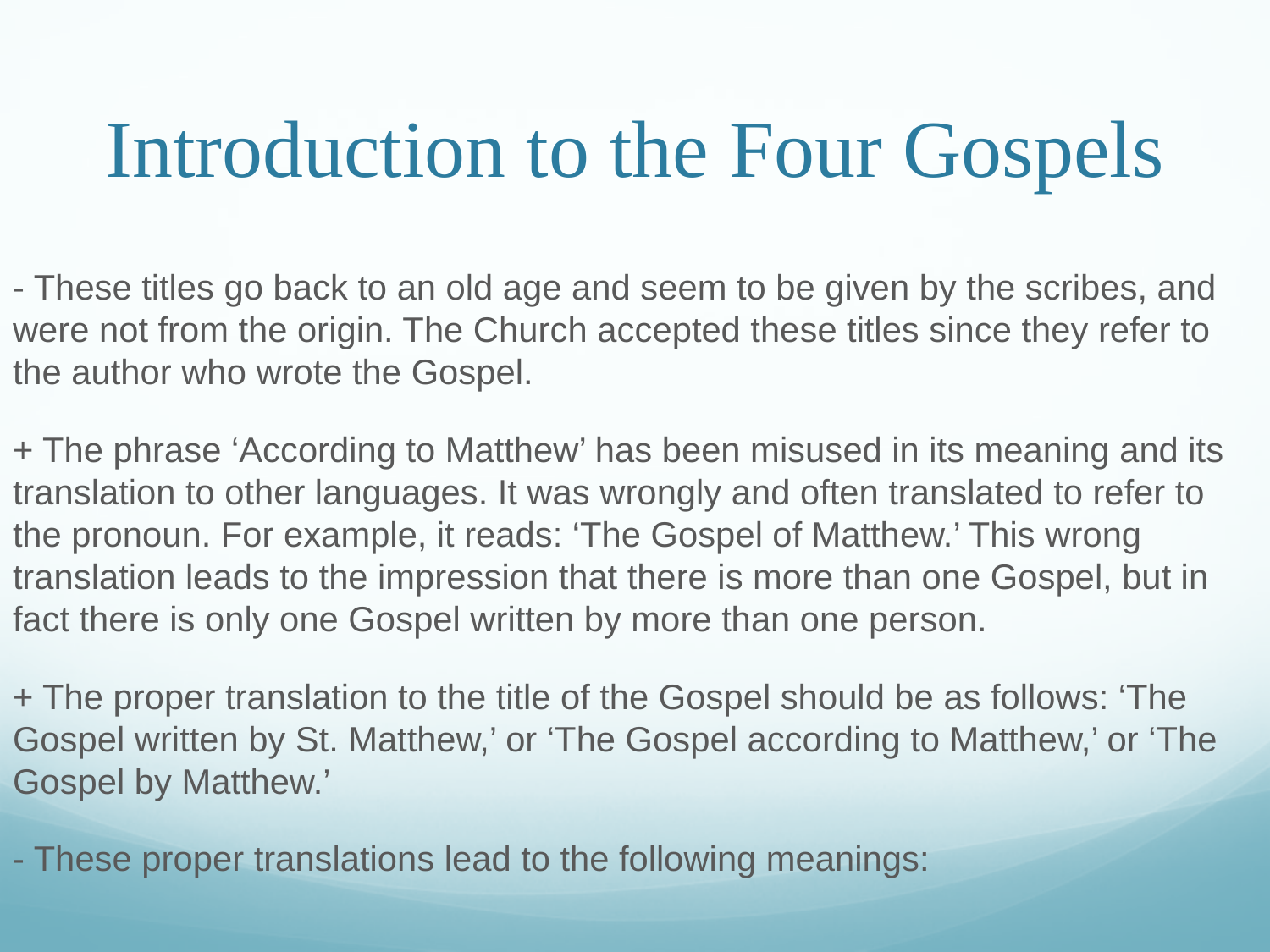

# Introduction to the Four Gospels
- These titles go back to an old age and seem to be given by the scribes, and were not from the origin. The Church accepted these titles since they refer to the author who wrote the Gospel.
+ The phrase ‘According to Matthew’ has been misused in its meaning and its translation to other languages. It was wrongly and often translated to refer to the pronoun. For example, it reads: ‘The Gospel of Matthew.’ This wrong translation leads to the impression that there is more than one Gospel, but in fact there is only one Gospel written by more than one person.
+ The proper translation to the title of the Gospel should be as follows: ‘The Gospel written by St. Matthew,’ or ‘The Gospel according to Matthew,’ or ‘The Gospel by Matthew.’
- These proper translations lead to the following meanings: